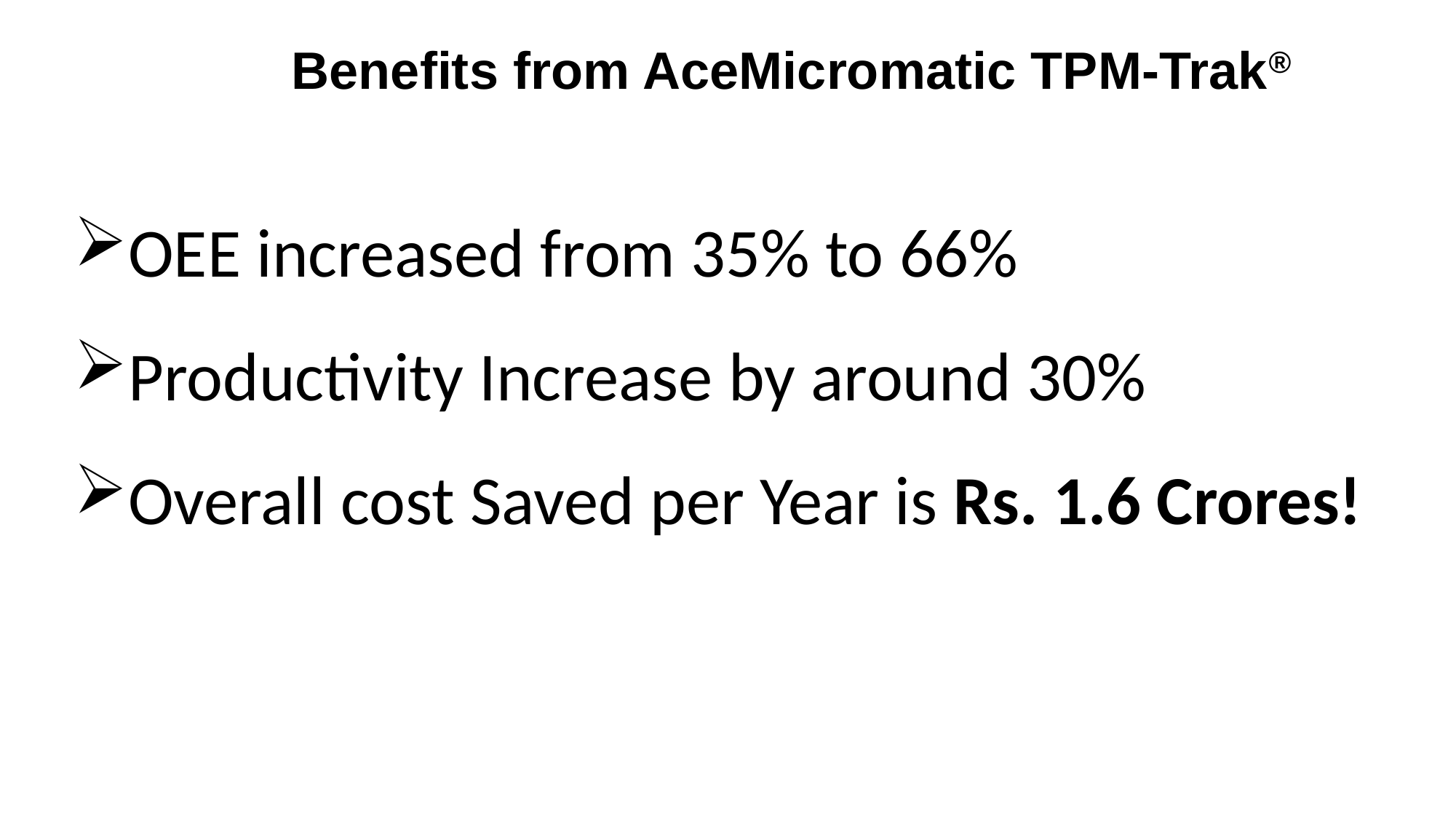

Benefits from AceMicromatic TPM-Trak®
OEE increased from 35% to 66%
Productivity Increase by around 30%
Overall cost Saved per Year is Rs. 1.6 Crores!